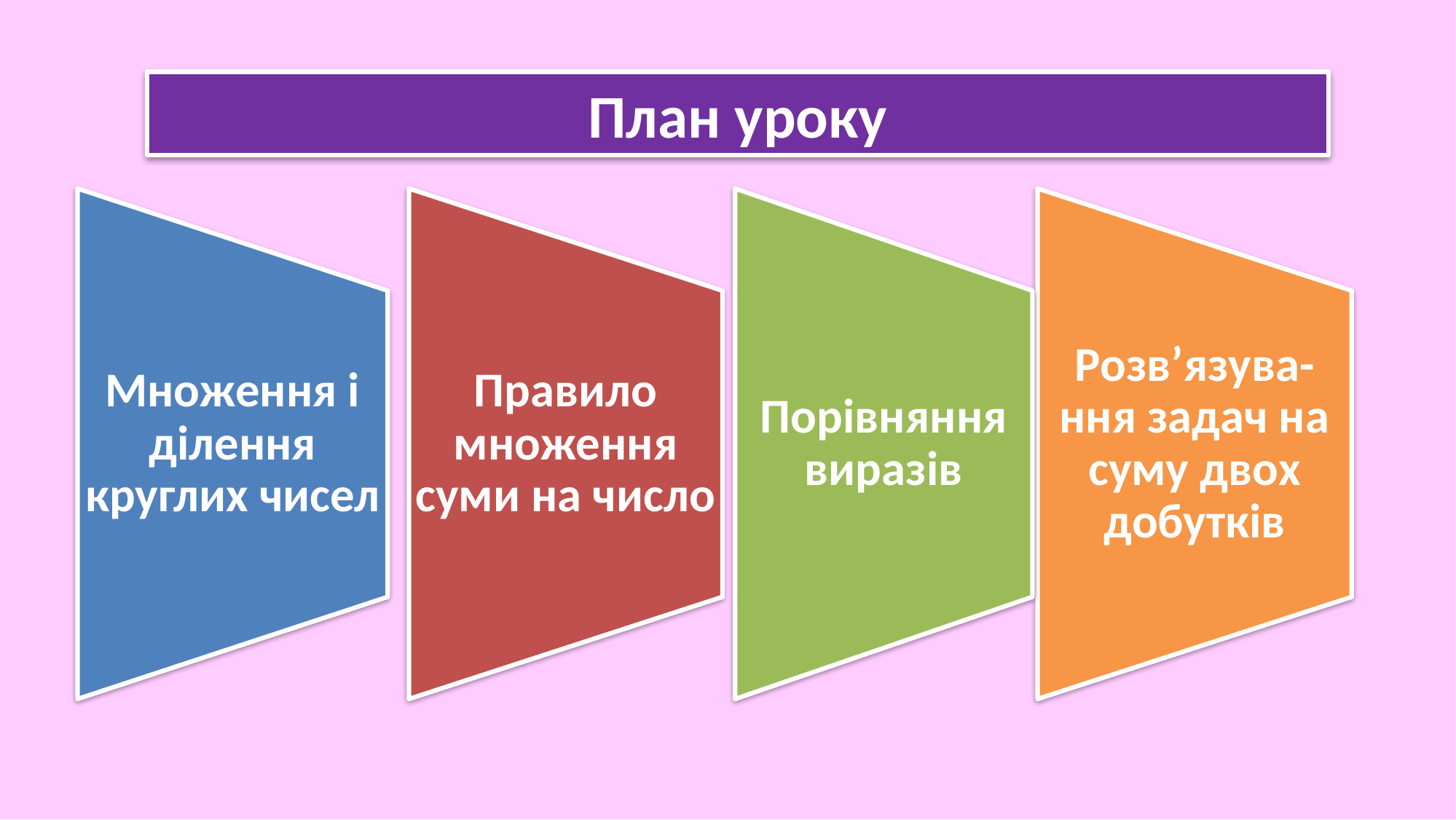

План уроку
Розв’язува-ння задач на суму двох добутків
Правило множення суми на число
Порівняння виразів
Множення і ділення круглих чисел